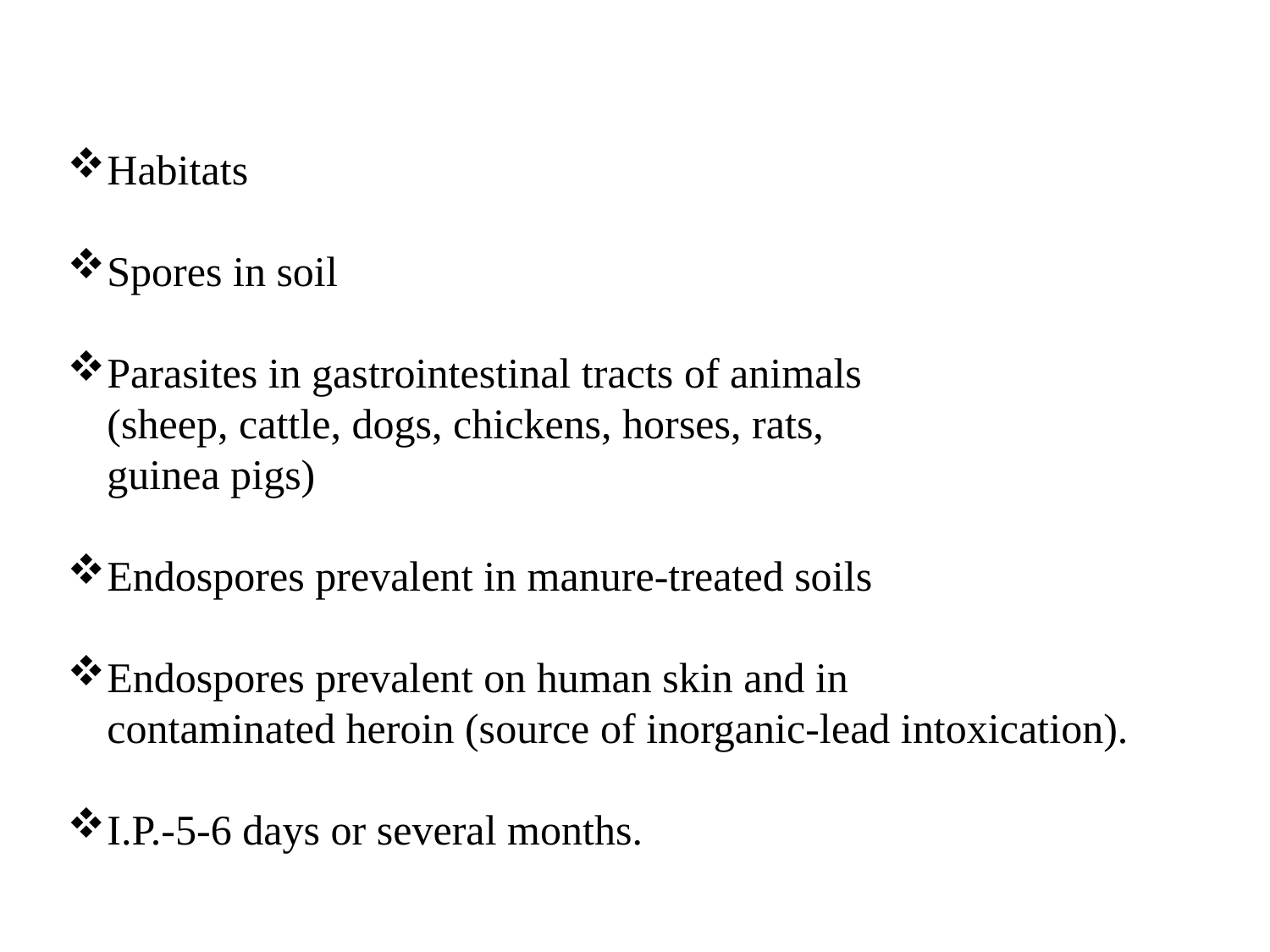

Habitats

Spores in soil

Parasites in gastrointestinal tracts of animals
(sheep, cattle, dogs, chickens, horses, rats,
guinea pigs)

Endospores prevalent in manure-treated soils

Endospores prevalent on human skin and in
contaminated heroin (source of inorganic-lead intoxication).

I.P.-5-6 days or several months.